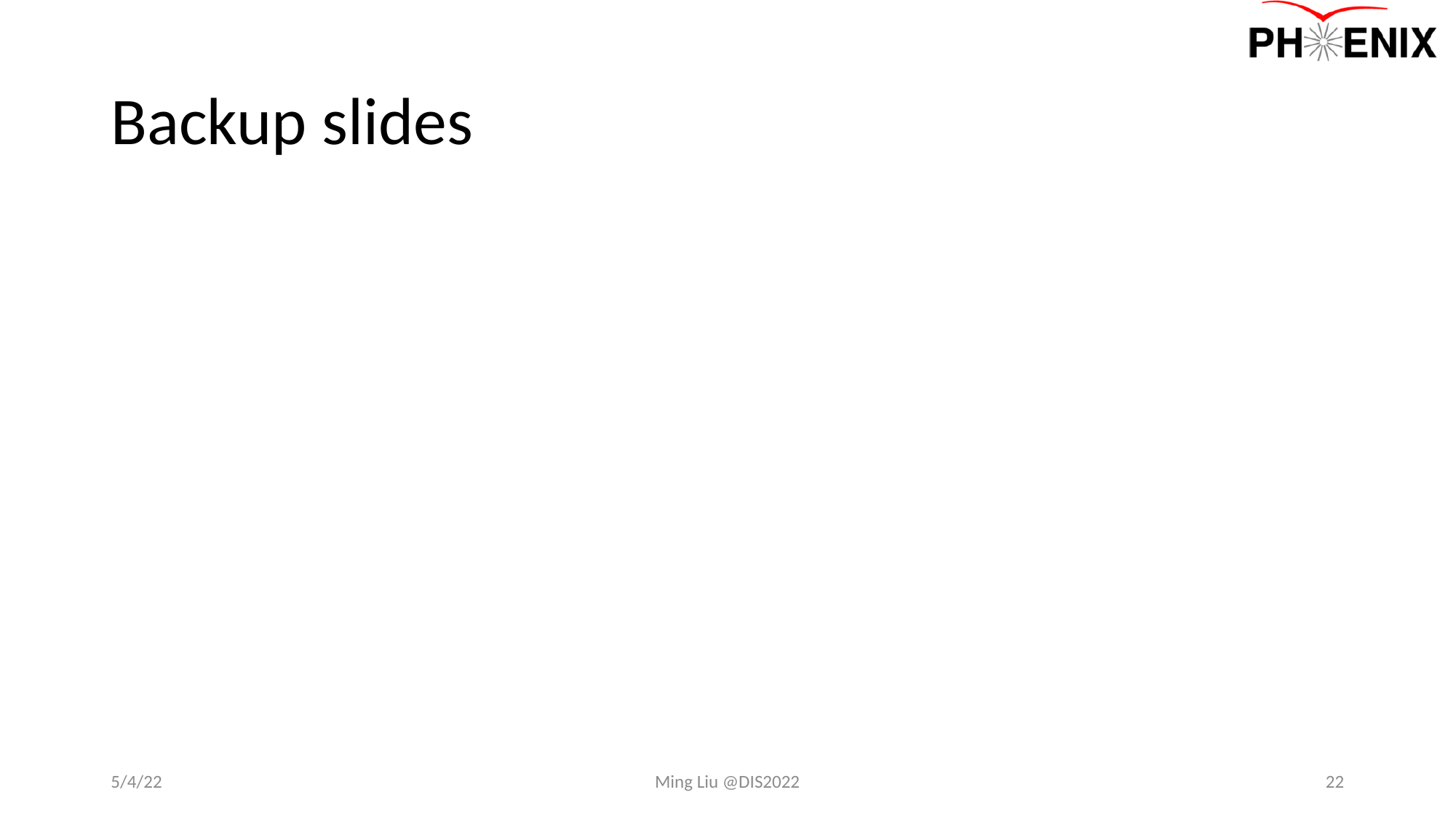

# Backup slides

5/4/22
Ming Liu @DIS2022
22